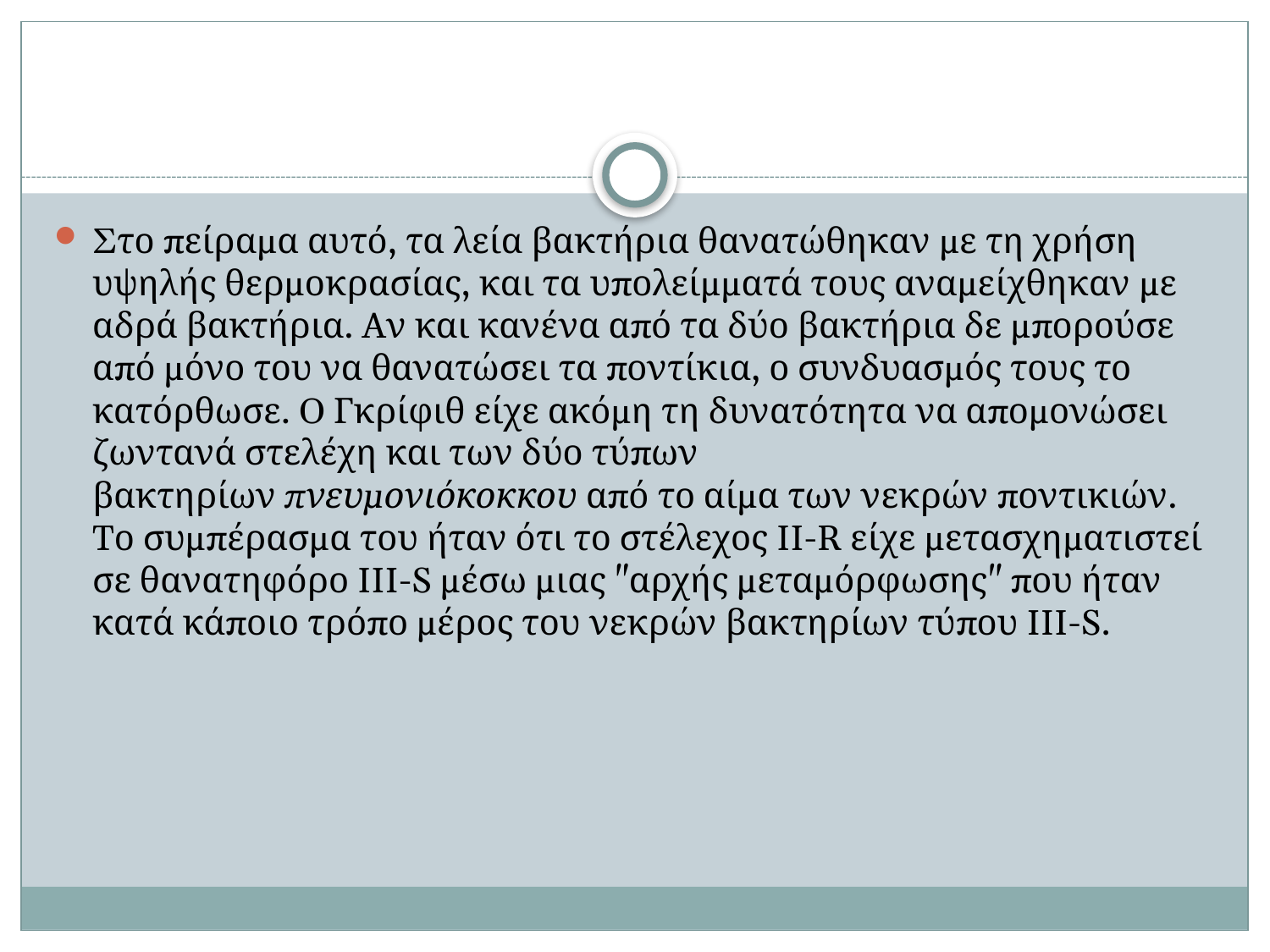

#
Στο πείραμα αυτό, τα λεία βακτήρια θανατώθηκαν με τη χρήση υψηλής θερμοκρασίας, και τα υπολείμματά τους αναμείχθηκαν με αδρά βακτήρια. Αν και κανένα από τα δύο βακτήρια δε μπορούσε από μόνο του να θανατώσει τα ποντίκια, ο συνδυασμός τους το κατόρθωσε. Ο Γκρίφιθ είχε ακόμη τη δυνατότητα να απομονώσει ζωντανά στελέχη και των δύο τύπων βακτηρίων πνευμονιόκοκκου από το αίμα των νεκρών ποντικιών. Το συμπέρασμα του ήταν ότι το στέλεχος II-R είχε μετασχηματιστεί σε θανατηφόρο III-S μέσω μιας "αρχής μεταμόρφωσης" που ήταν κατά κάποιο τρόπο μέρος του νεκρών βακτηρίων τύπου III-S.